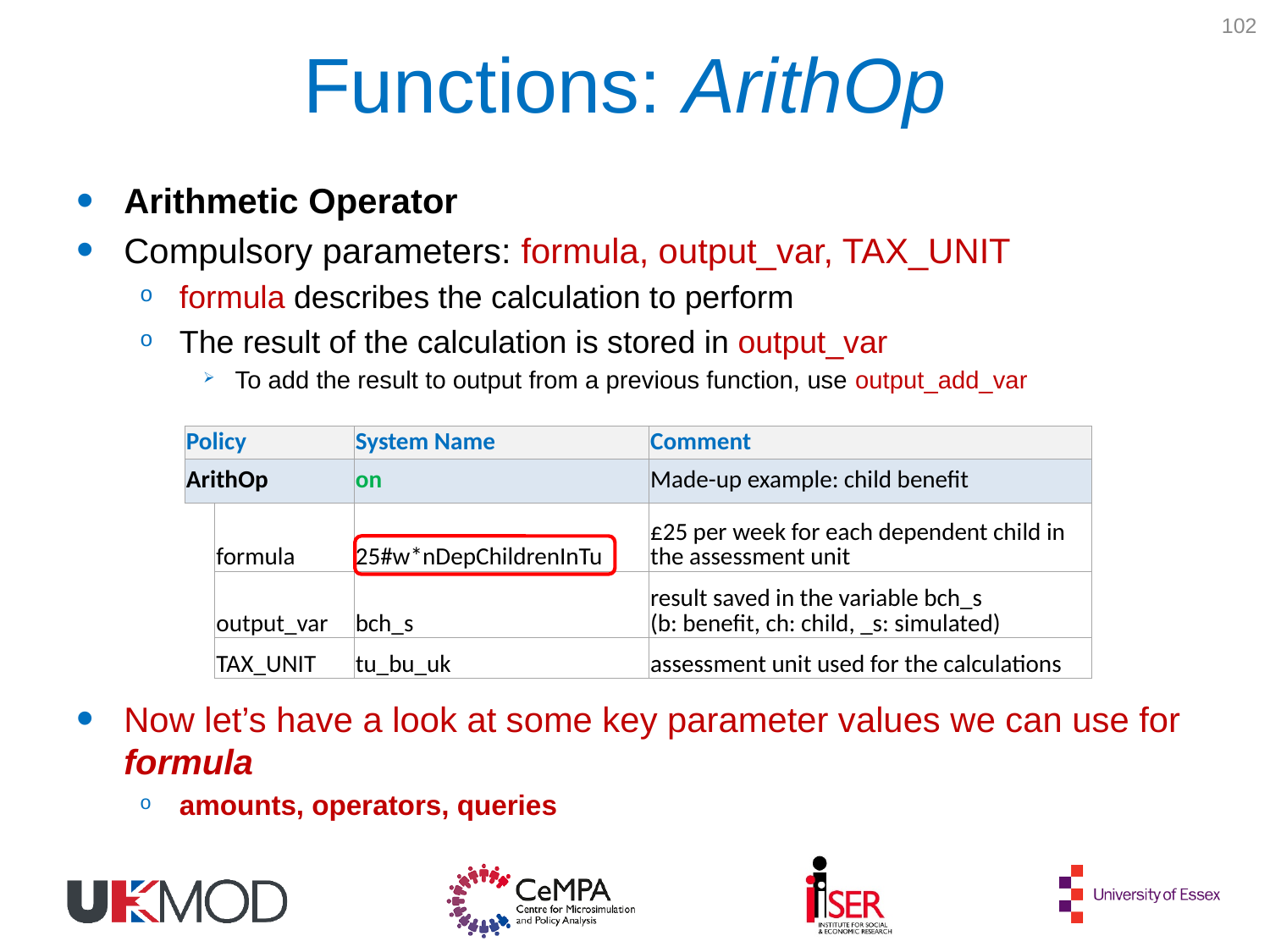

102
# Functions: ArithOp
Arithmetic Operator
Compulsory parameters: formula, output_var, TAX_UNIT
formula describes the calculation to perform
The result of the calculation is stored in output_var
To add the result to output from a previous function, use output_add_var

Now let’s have a look at some key parameter values we can use for formula
amounts, operators, queries
| Policy |  | System Name | Comment |
| --- | --- | --- | --- |
| ArithOp |  | on | Made-up example: child benefit |
|  | formula | 25#w\*nDepChildrenInTu | £25 per week for each dependent child in the assessment unit |
|  | output\_var | bch\_s | result saved in the variable bch\_s (b: benefit, ch: child, \_s: simulated) |
|  | TAX\_UNIT | tu\_bu\_uk | assessment unit used for the calculations |